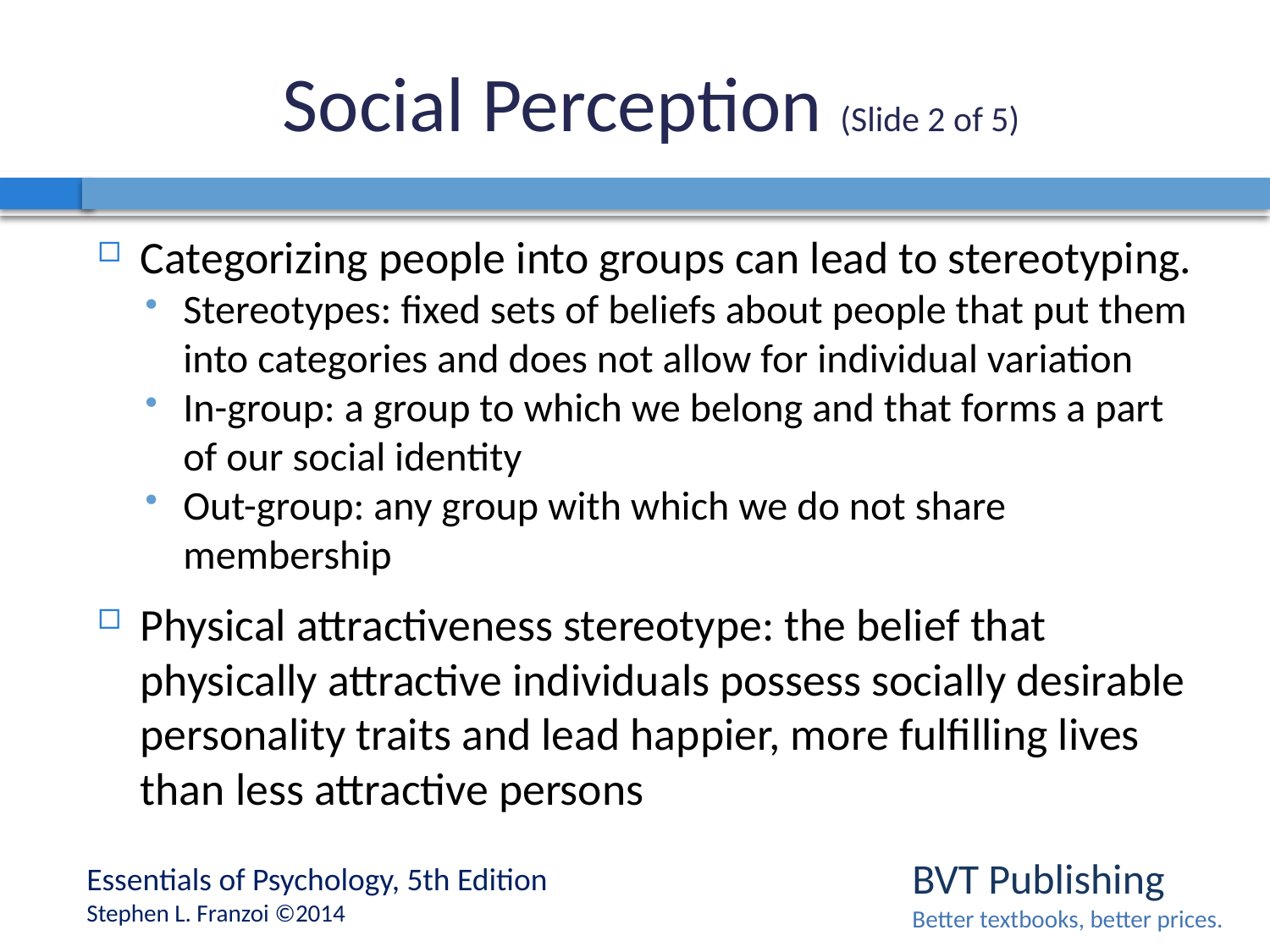

# Social Perception (Slide 2 of 5)
Categorizing people into groups can lead to stereotyping.
Stereotypes: fixed sets of beliefs about people that put them into categories and does not allow for individual variation
In-group: a group to which we belong and that forms a part of our social identity
Out-group: any group with which we do not share membership
Physical attractiveness stereotype: the belief that physically attractive individuals possess socially desirable personality traits and lead happier, more fulfilling lives than less attractive persons